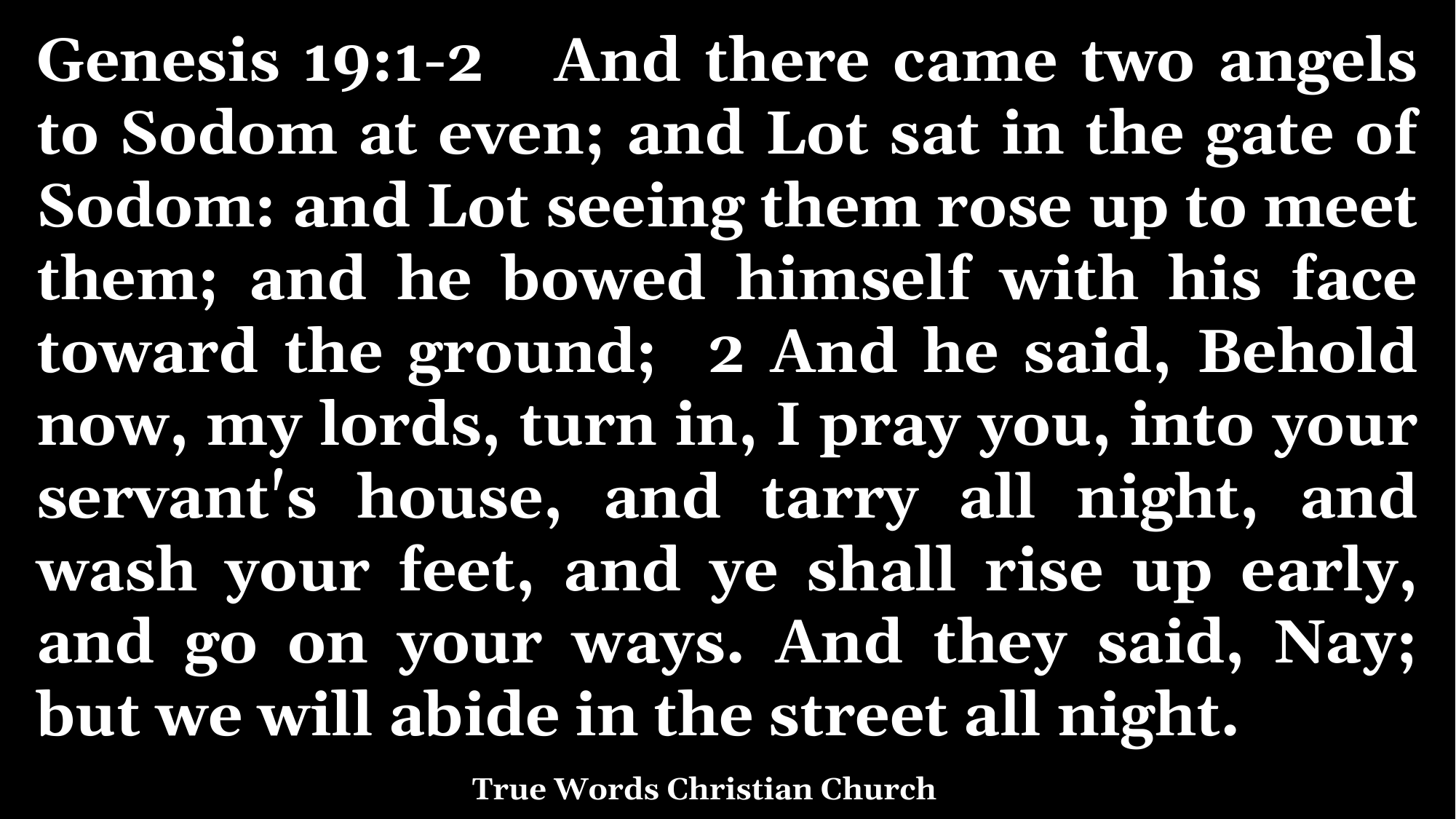

Genesis 19:1-2   And there came two angels to Sodom at even; and Lot sat in the gate of Sodom: and Lot seeing them rose up to meet them; and he bowed himself with his face toward the ground;  2 And he said, Behold now, my lords, turn in, I pray you, into your servant's house, and tarry all night, and wash your feet, and ye shall rise up early, and go on your ways. And they said, Nay; but we will abide in the street all night.
True Words Christian Church